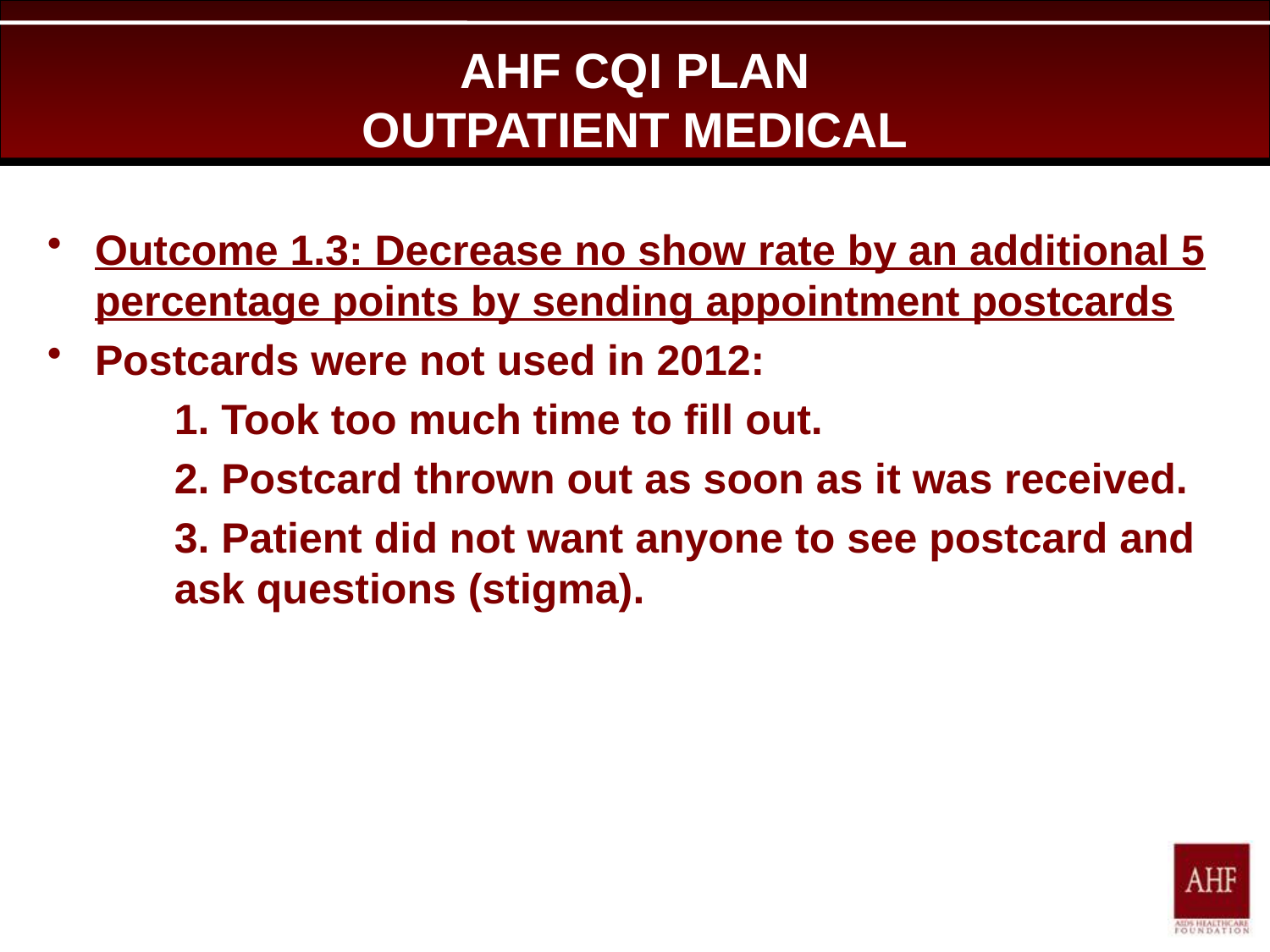

# AHF CQI PLAN OUTPATIENT MEDICAL
Outcome 1.3: Decrease no show rate by an additional 5 percentage points by sending appointment postcards
Postcards were not used in 2012:
	1. Took too much time to fill out.
	2. Postcard thrown out as soon as it was received.
	3. Patient did not want anyone to see postcard and
	ask questions (stigma).